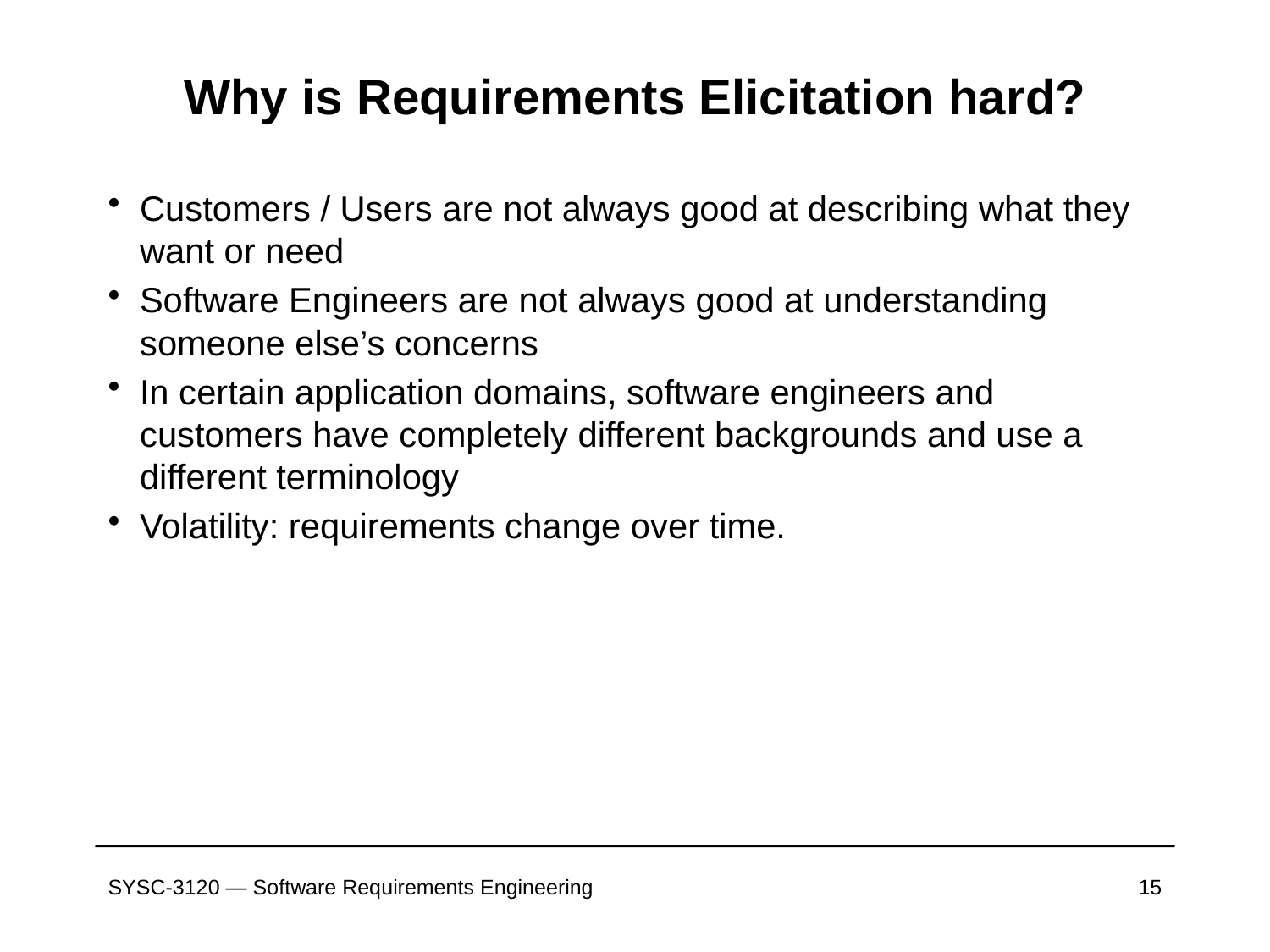

# Why is Requirements Elicitation hard?
Customers / Users are not always good at describing what they want or need
Software Engineers are not always good at understanding someone else’s concerns
In certain application domains, software engineers and customers have completely different backgrounds and use a different terminology
Volatility: requirements change over time.

SYSC-3120 — Software Requirements Engineering
15